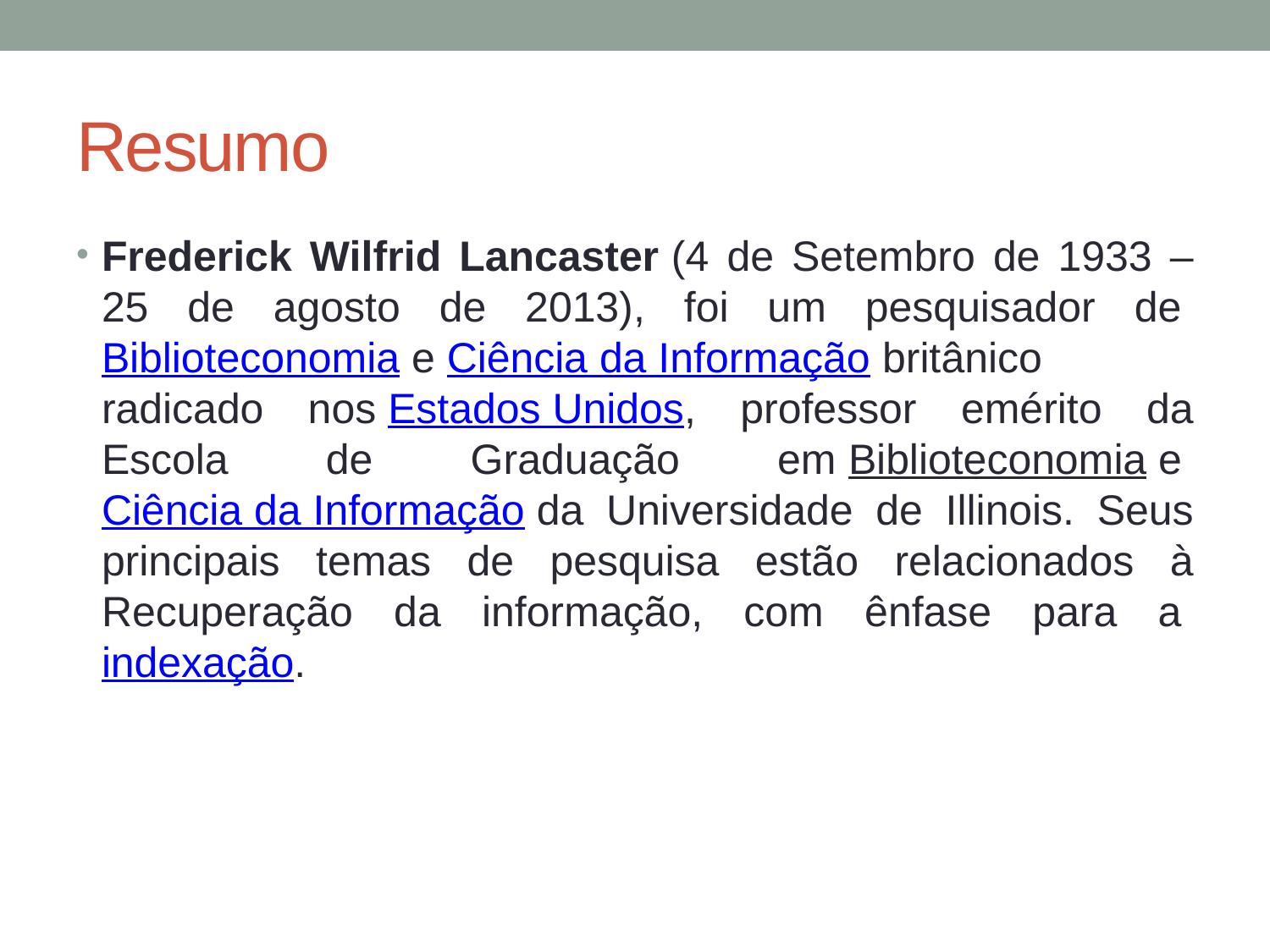

# Resumo
Frederick Wilfrid Lancaster (4 de Setembro de 1933 – 25 de agosto de 2013), foi um pesquisador de Biblioteconomia e Ciência da Informação britânico radicado nos Estados Unidos, professor emérito da Escola de Graduação em Biblioteconomia e Ciência da Informação da Universidade de Illinois. Seus principais temas de pesquisa estão relacionados à Recuperação da informação, com ênfase para a indexação.